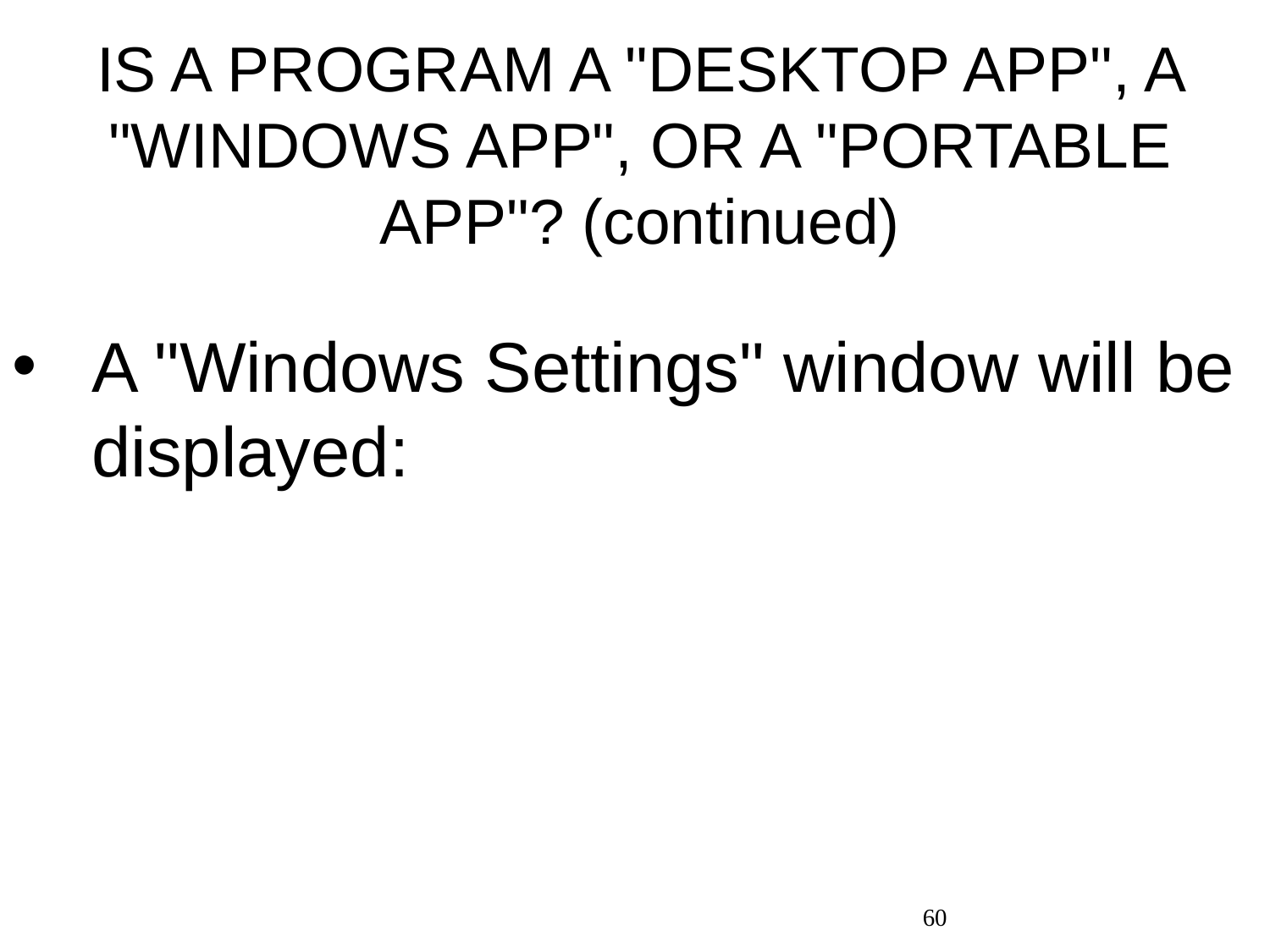

# IS A PROGRAM A "DESKTOP APP", A "WINDOWS APP", OR A "PORTABLE APP"? (continued)
A "Windows Settings" window will be displayed:
60